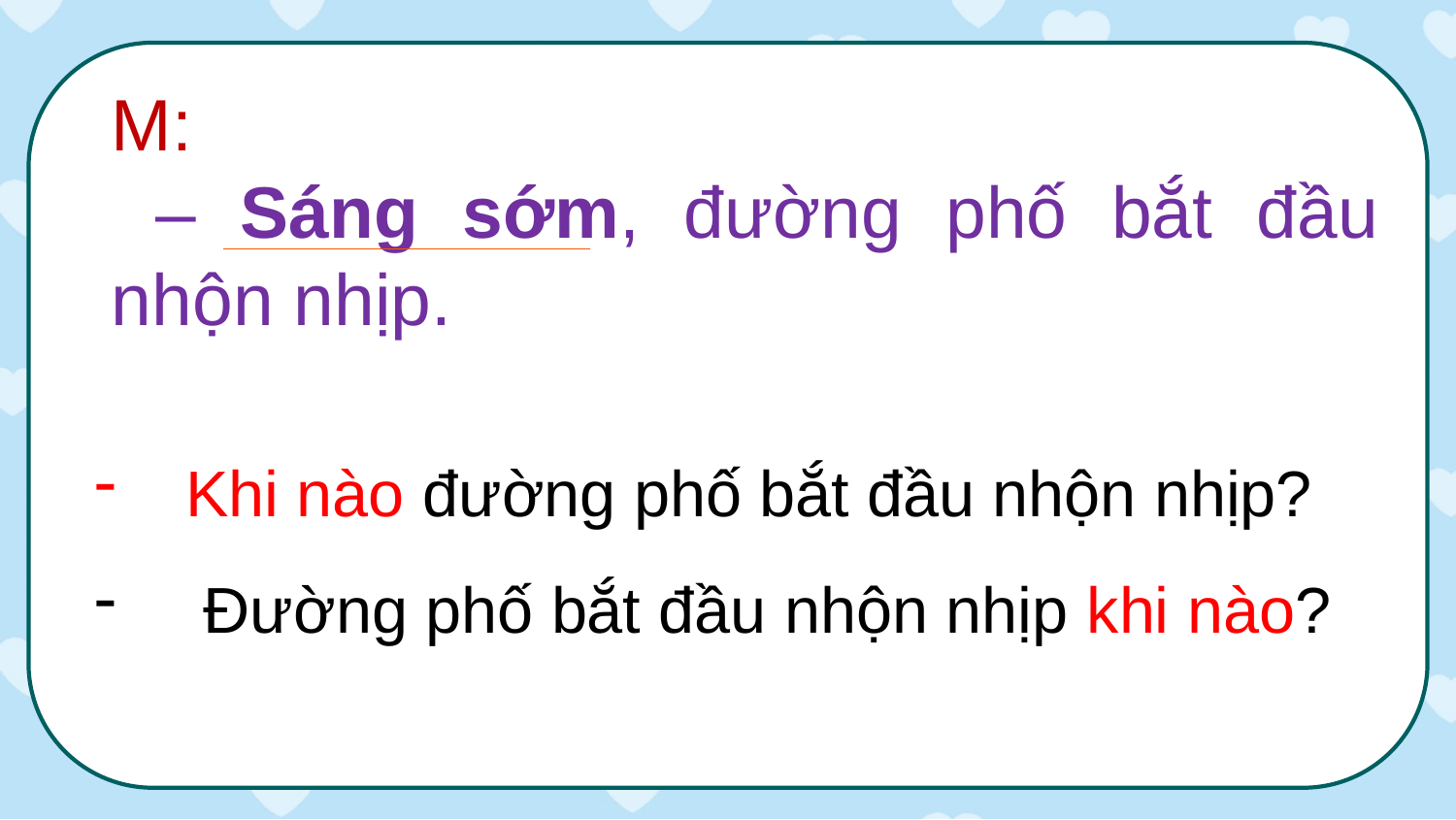

M:
 – Sáng sớm, đường phố bắt đầu nhộn nhịp.
Khi nào đường phố bắt đầu nhộn nhịp?
 Đường phố bắt đầu nhộn nhịp khi nào?